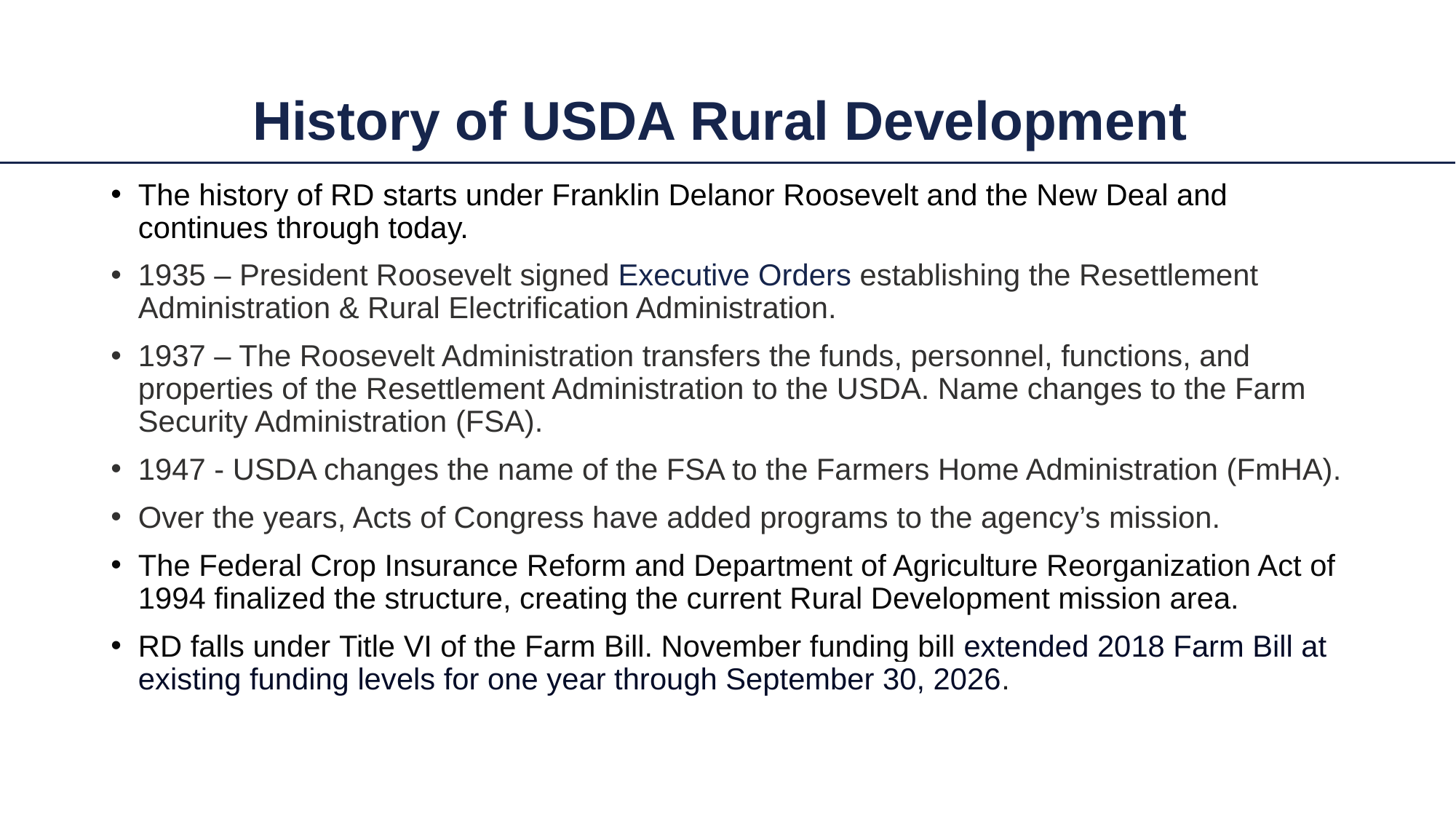

# History of USDA Rural Development
The history of RD starts under Franklin Delanor Roosevelt and the New Deal and continues through today.
1935 – President Roosevelt signed Executive Orders establishing the Resettlement Administration & Rural Electrification Administration.
1937 – The Roosevelt Administration transfers the funds, personnel, functions, and properties of the Resettlement Administration to the USDA. Name changes to the Farm Security Administration (FSA).
1947 - USDA changes the name of the FSA to the Farmers Home Administration (FmHA).
Over the years, Acts of Congress have added programs to the agency’s mission.
The Federal Crop Insurance Reform and Department of Agriculture Reorganization Act of 1994 finalized the structure, creating the current Rural Development mission area.
RD falls under Title VI of the Farm Bill. November funding bill extended 2018 Farm Bill at existing funding levels for one year through September 30, 2026.